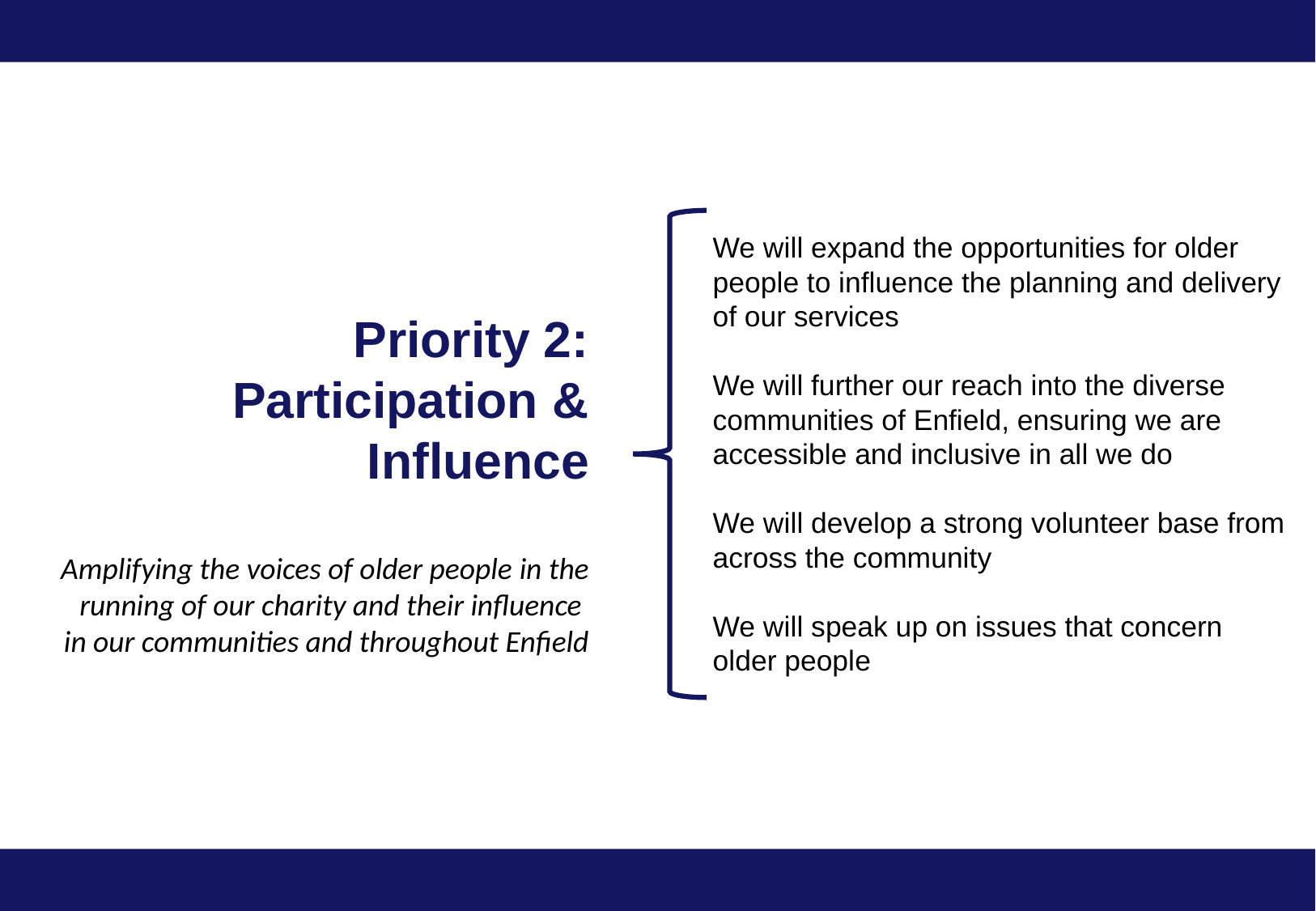

We will expand the opportunities for older people to influence the planning and delivery of our services

We will further our reach into the diverse communities of Enfield, ensuring we are accessible and inclusive in all we do

We will develop a strong volunteer base from across the community

We will speak up on issues that concern older people
Priority 2:
Participation & Influence

Amplifying the voices of older people in the running of our charity and their influence
in our communities and throughout Enfield